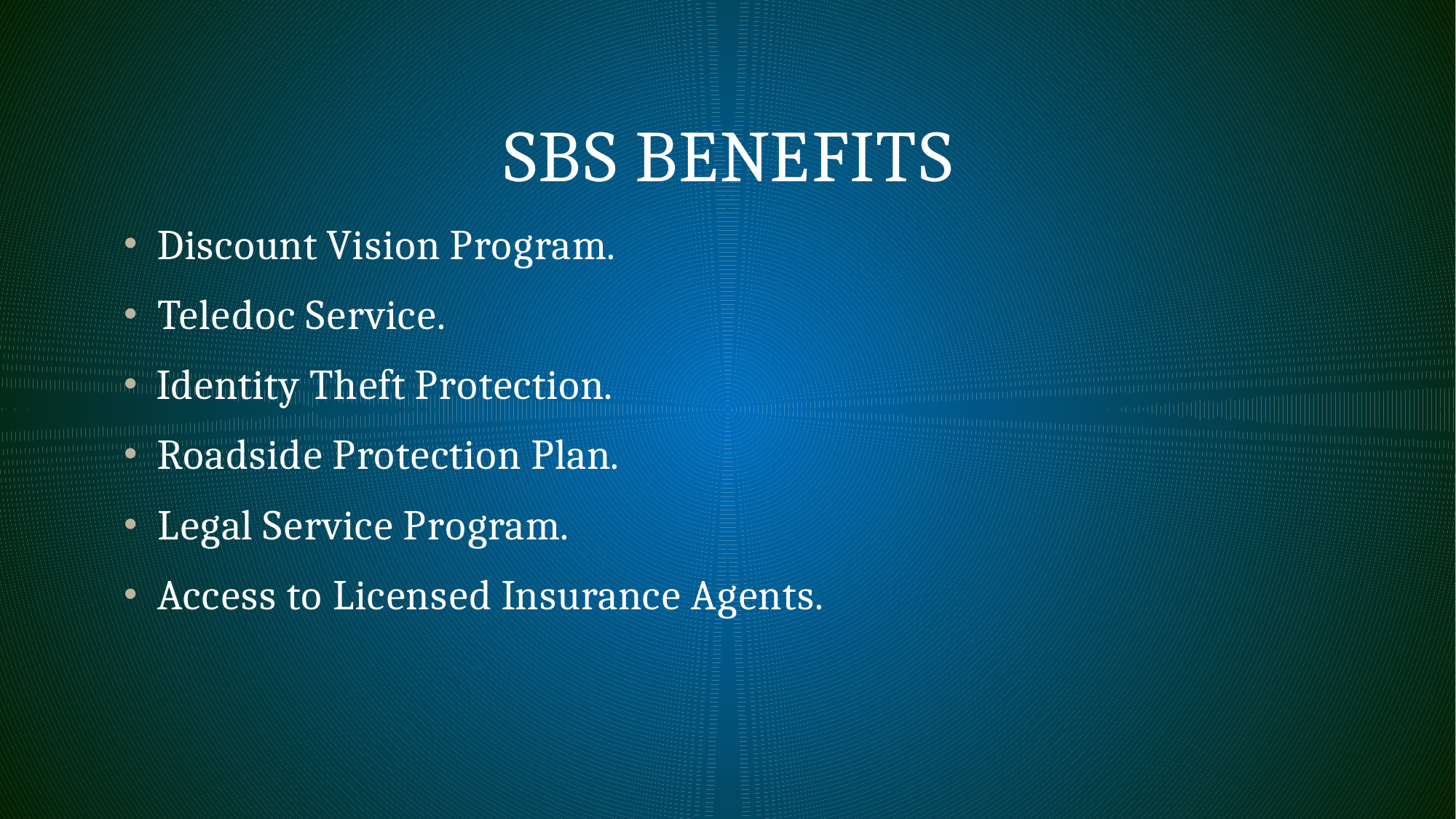

# Sbs benefits
Discount Vision Program.
Teledoc Service.
Identity Theft Protection.
Roadside Protection Plan.
Legal Service Program.
Access to Licensed Insurance Agents.